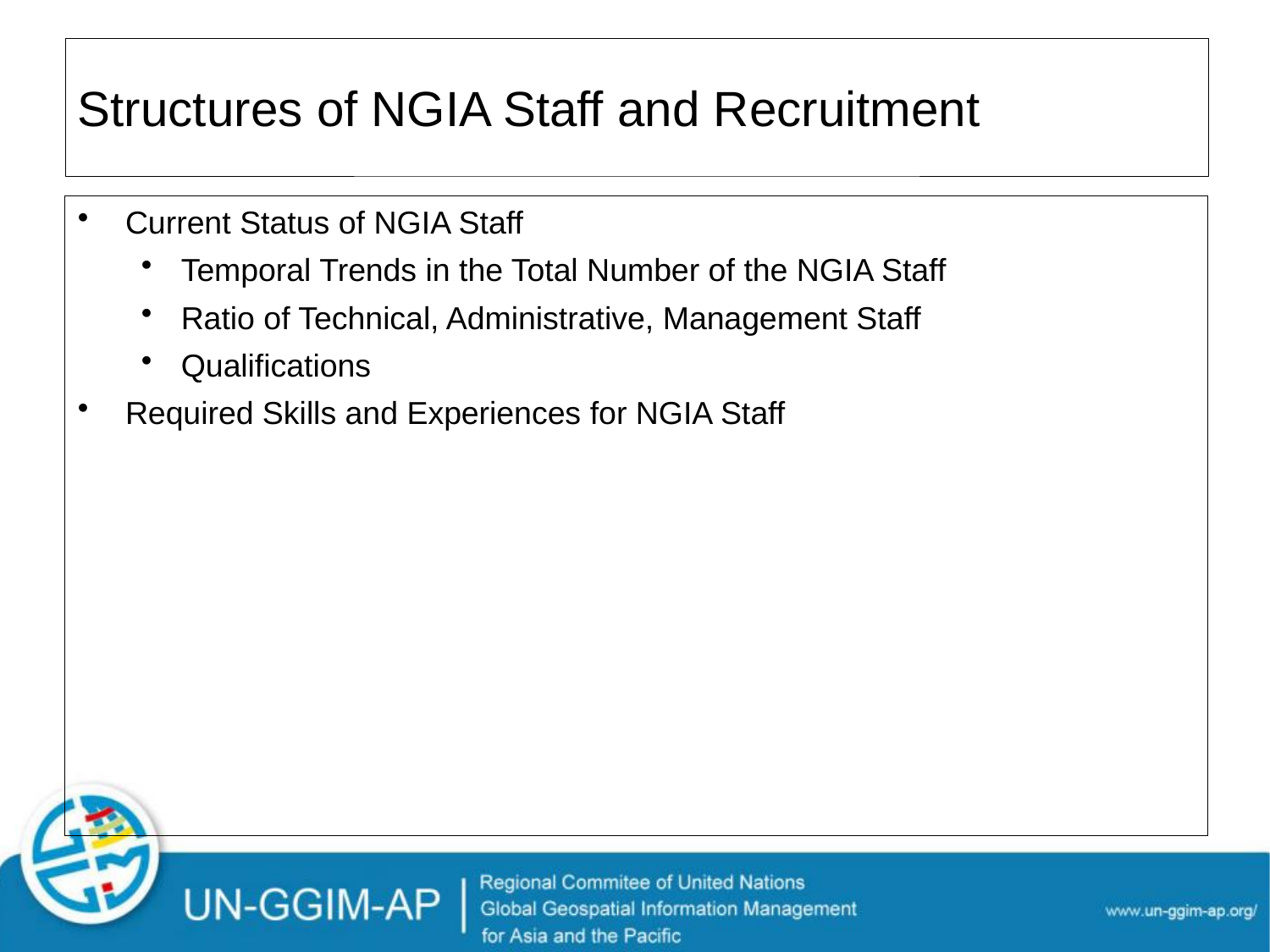

# Structures of NGIA Staff and Recruitment
Current Status of NGIA Staff
Temporal Trends in the Total Number of the NGIA Staff
Ratio of Technical, Administrative, Management Staff
Qualifications
Required Skills and Experiences for NGIA Staff